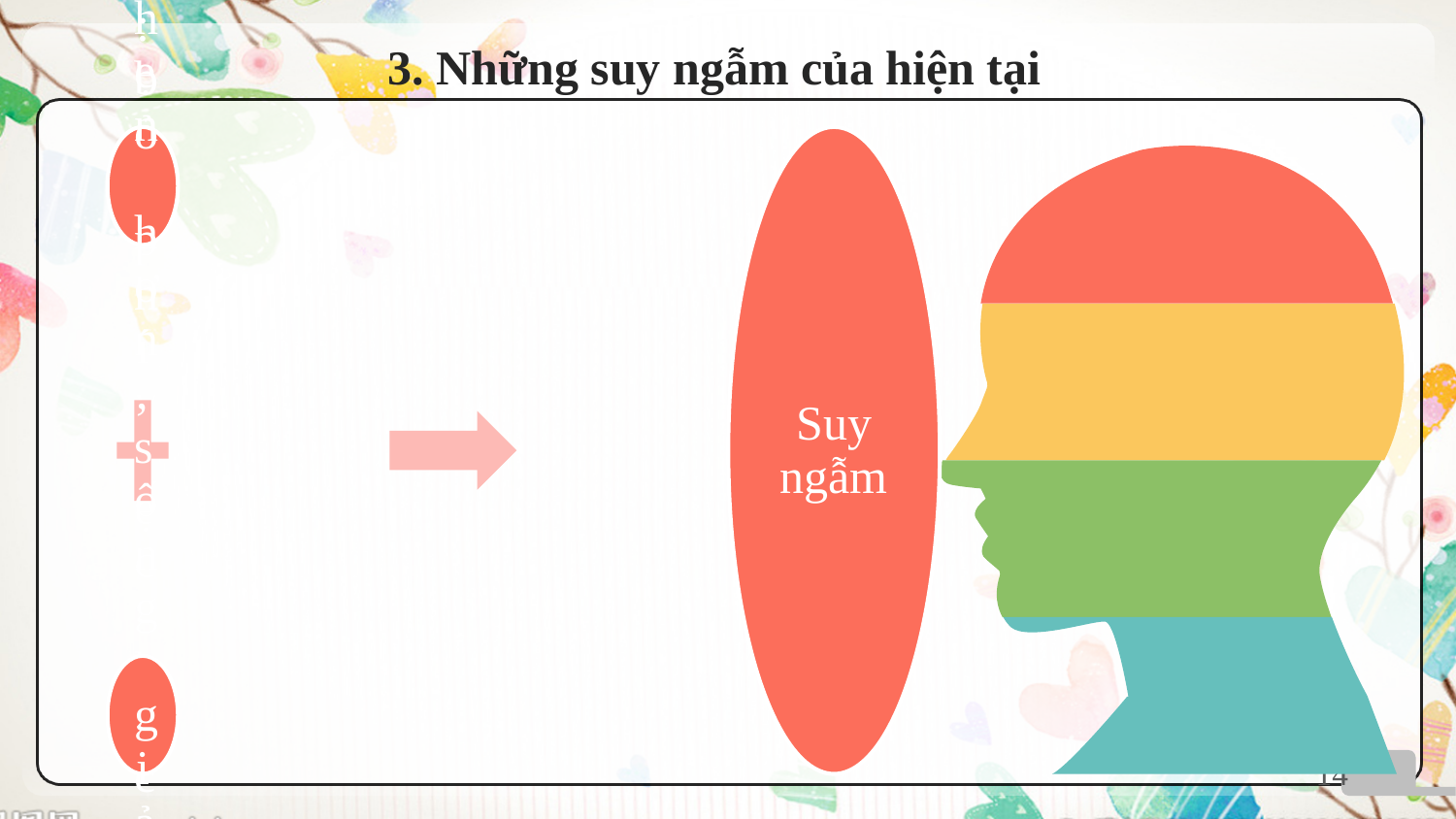

# 3. Những suy ngẫm của hiện tại

Suy ngẫm